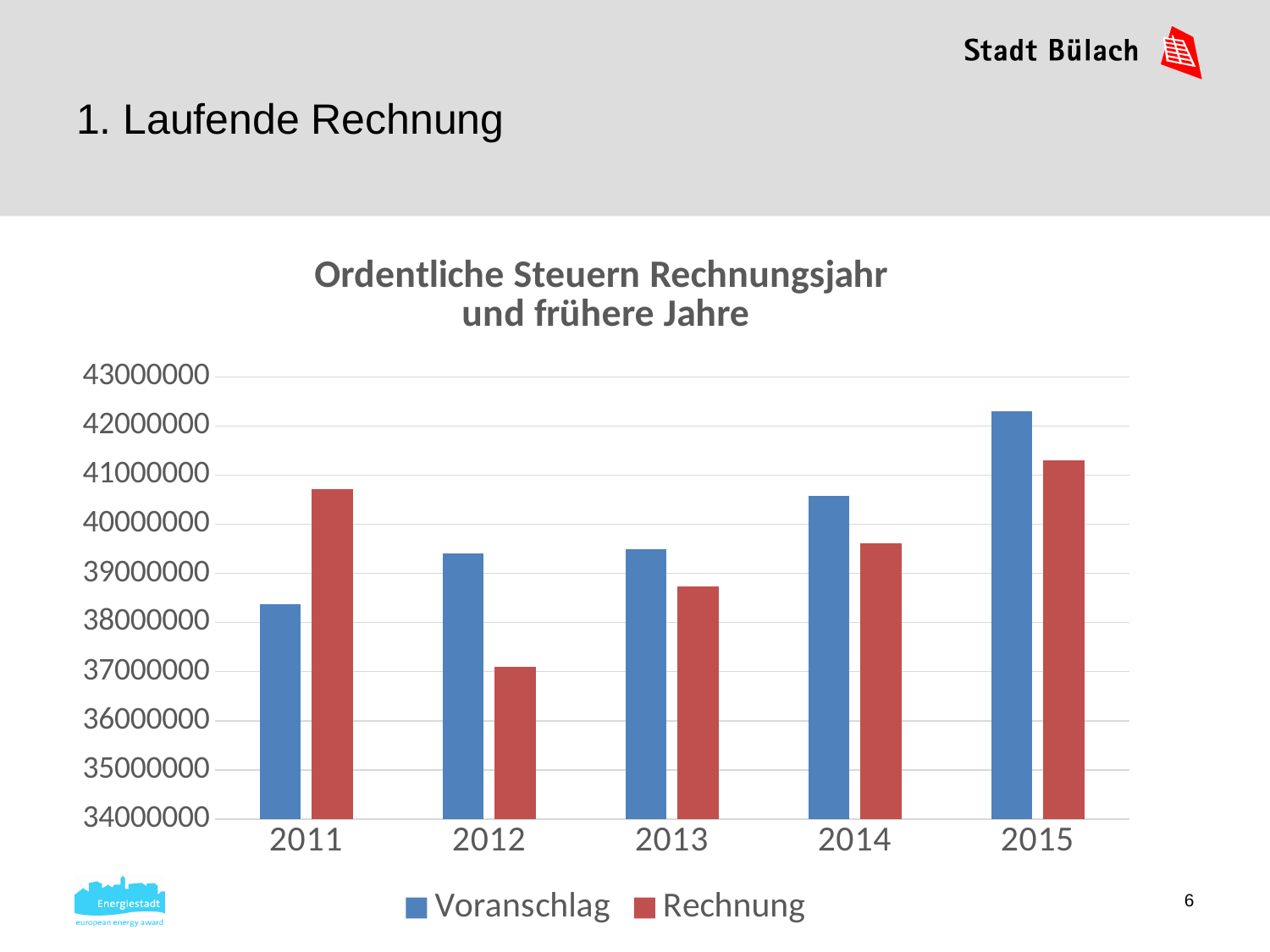

1. Laufende Rechnung

### Chart: Ordentliche Steuern Rechnungsjahr und frühere Jahre

| Category | Voranschlag | Rechnung |
|---|---|---|
| 2011 | 38372000.0 | 40711592.300000004 |
| 2012 | 39400000.0 | 37105218.7 |
| 2013 | 39494000.0 | 38725128.95 |
| 2014 | 40580000.0 | 39605577.05 |
| 2015 | 42300000.0 | 41300000.0 |
6